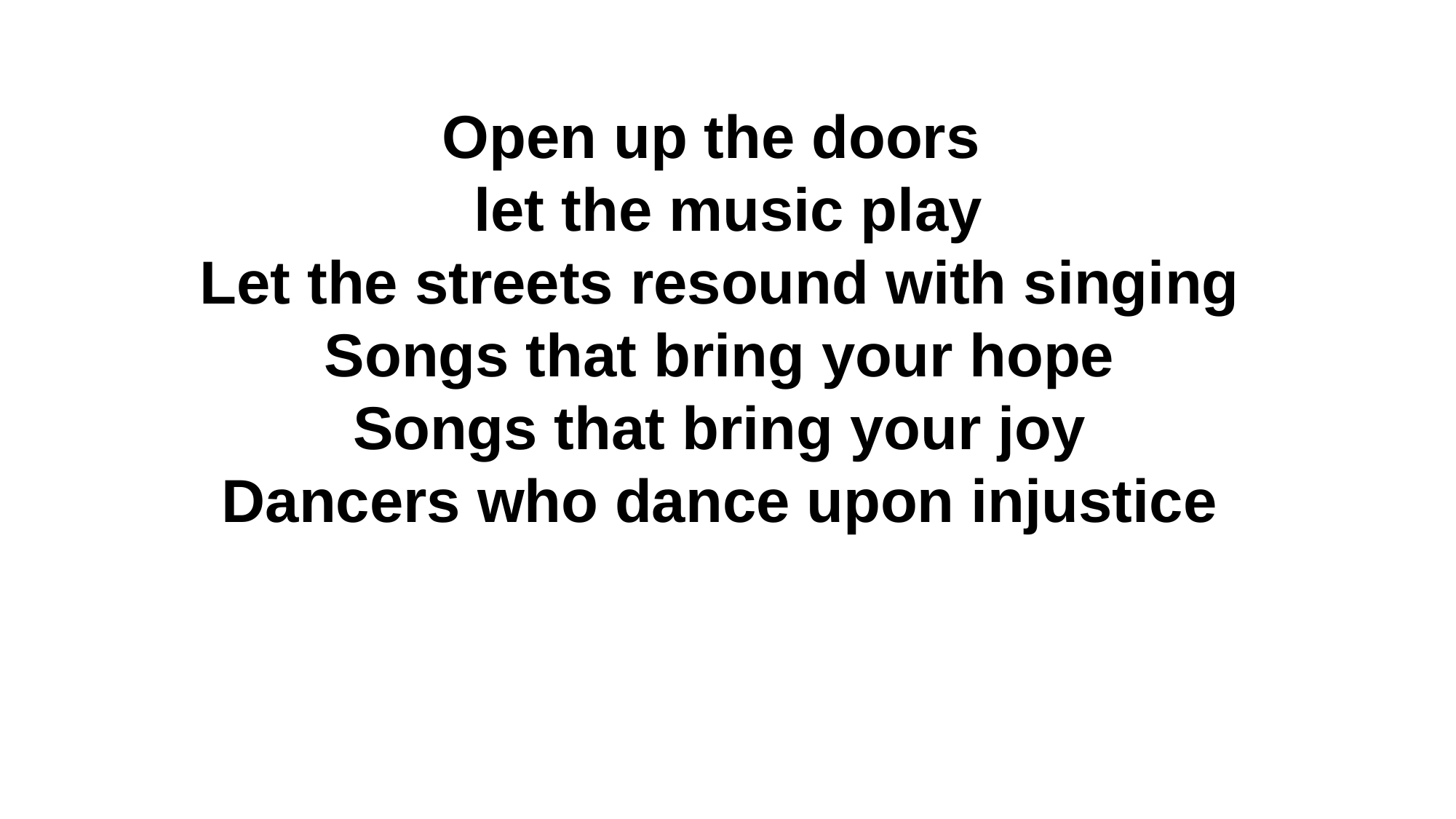

# Open up the doors let the music play Let the streets resound with singing Songs that bring your hope Songs that bring your joy Dancers who dance upon injustice